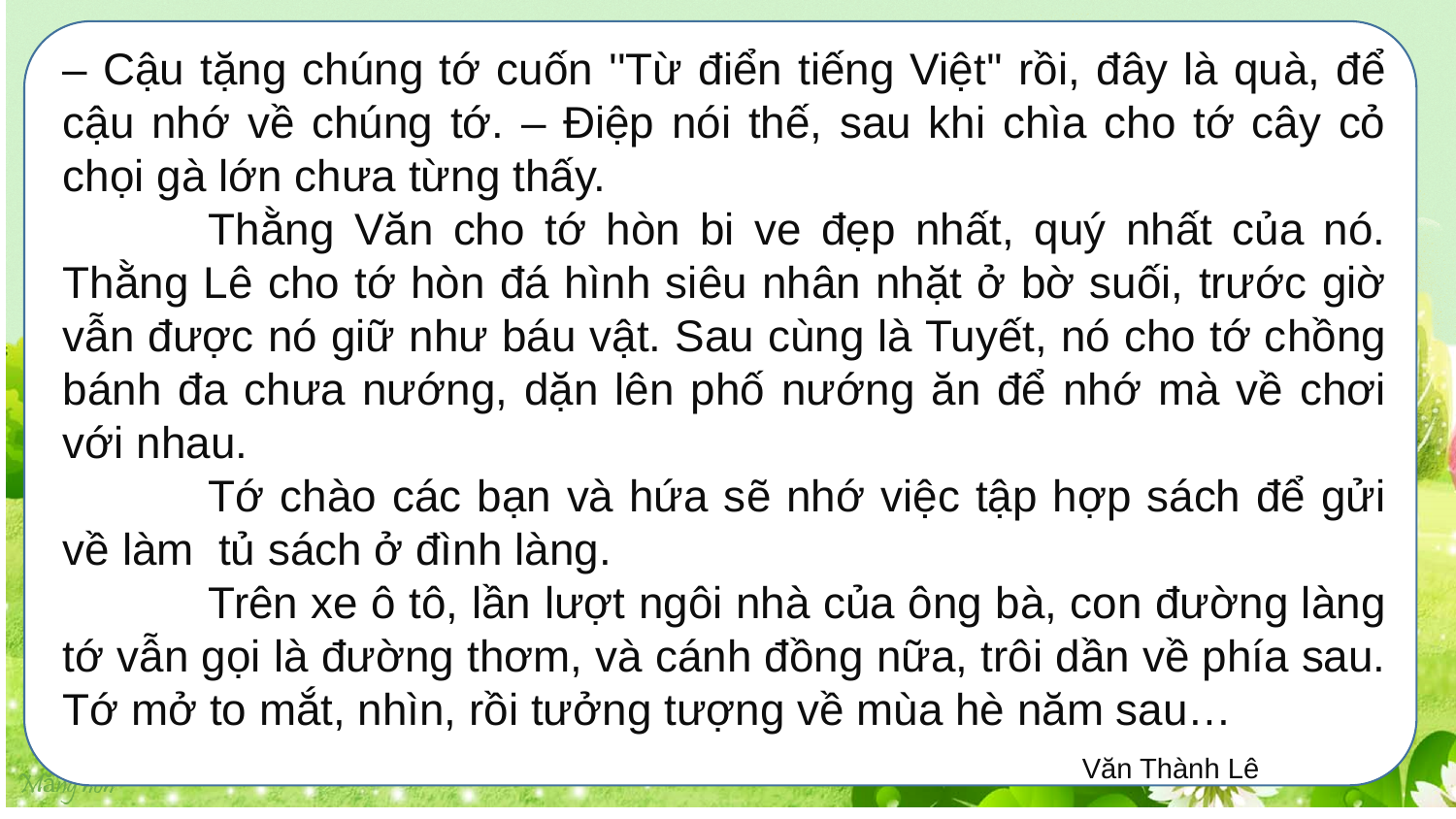

– Cậu tặng chúng tớ cuốn ''Từ điển tiếng Việt'' rồi, đây là quà, để cậu nhớ về chúng tớ. – Điệp nói thế, sau khi chìa cho tớ cây cỏ chọi gà lớn chưa từng thấy.
	Thằng Văn cho tớ hòn bi ve đẹp nhất, quý nhất của nó. Thằng Lê cho tớ hòn đá hình siêu nhân nhặt ở bờ suối, trước giờ vẫn được nó giữ như báu vật. Sau cùng là Tuyết, nó cho tớ chồng bánh đa chưa nướng, dặn lên phố nướng ăn để nhớ mà về chơi với nhau.
	Tớ chào các bạn và hứa sẽ nhớ việc tập hợp sách để gửi về làm  tủ sách ở đình làng.
	Trên xe ô tô, lần lượt ngôi nhà của ông bà, con đường làng tớ vẫn gọi là đường thơm, và cánh đồng nữa, trôi dần về phía sau. Tớ mở to mắt, nhìn, rồi tưởng tượng về mùa hè năm sau…
							Văn Thành Lê